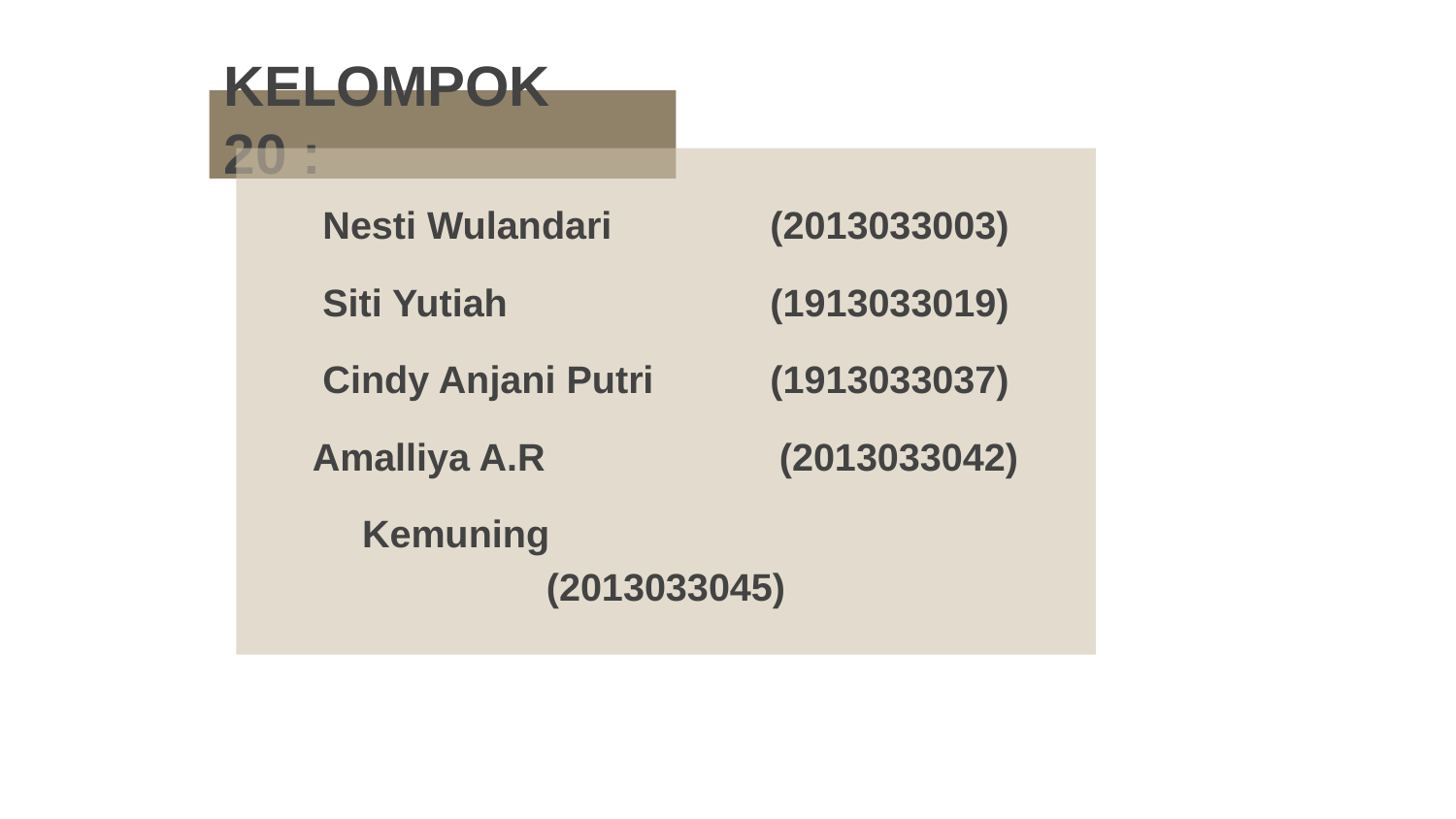

KELOMPOK 20 :

Nesti Wulandari     	 (2013033003)
Siti Yutiah           	 (1913033019)
Cindy Anjani Putri       	 (1913033037)
Amalliya A.R                      (2013033042)
Kemuning          	                 (2013033045)